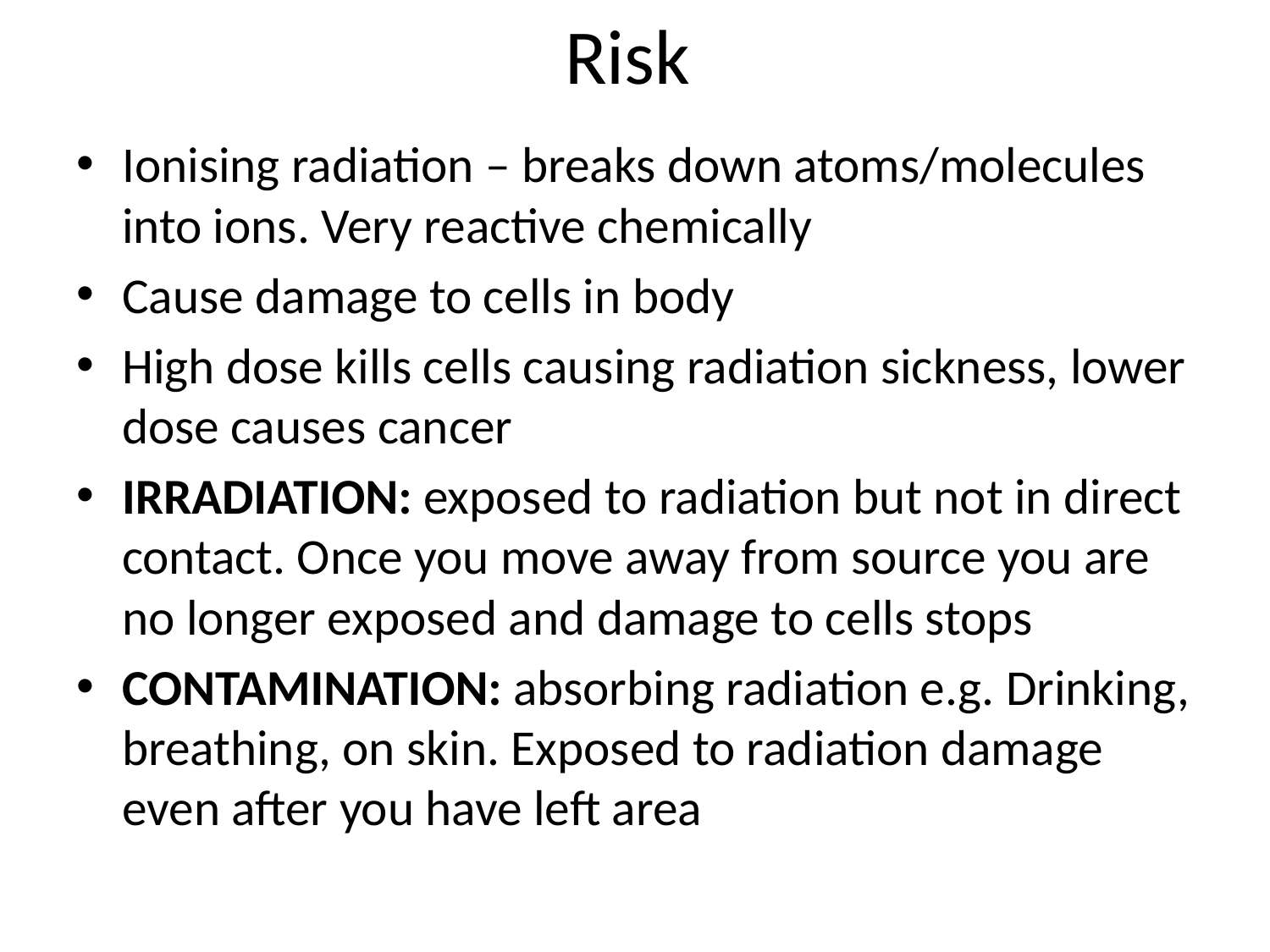

# Risk
Ionising radiation – breaks down atoms/molecules into ions. Very reactive chemically
Cause damage to cells in body
High dose kills cells causing radiation sickness, lower dose causes cancer
IRRADIATION: exposed to radiation but not in direct contact. Once you move away from source you are no longer exposed and damage to cells stops
CONTAMINATION: absorbing radiation e.g. Drinking, breathing, on skin. Exposed to radiation damage even after you have left area